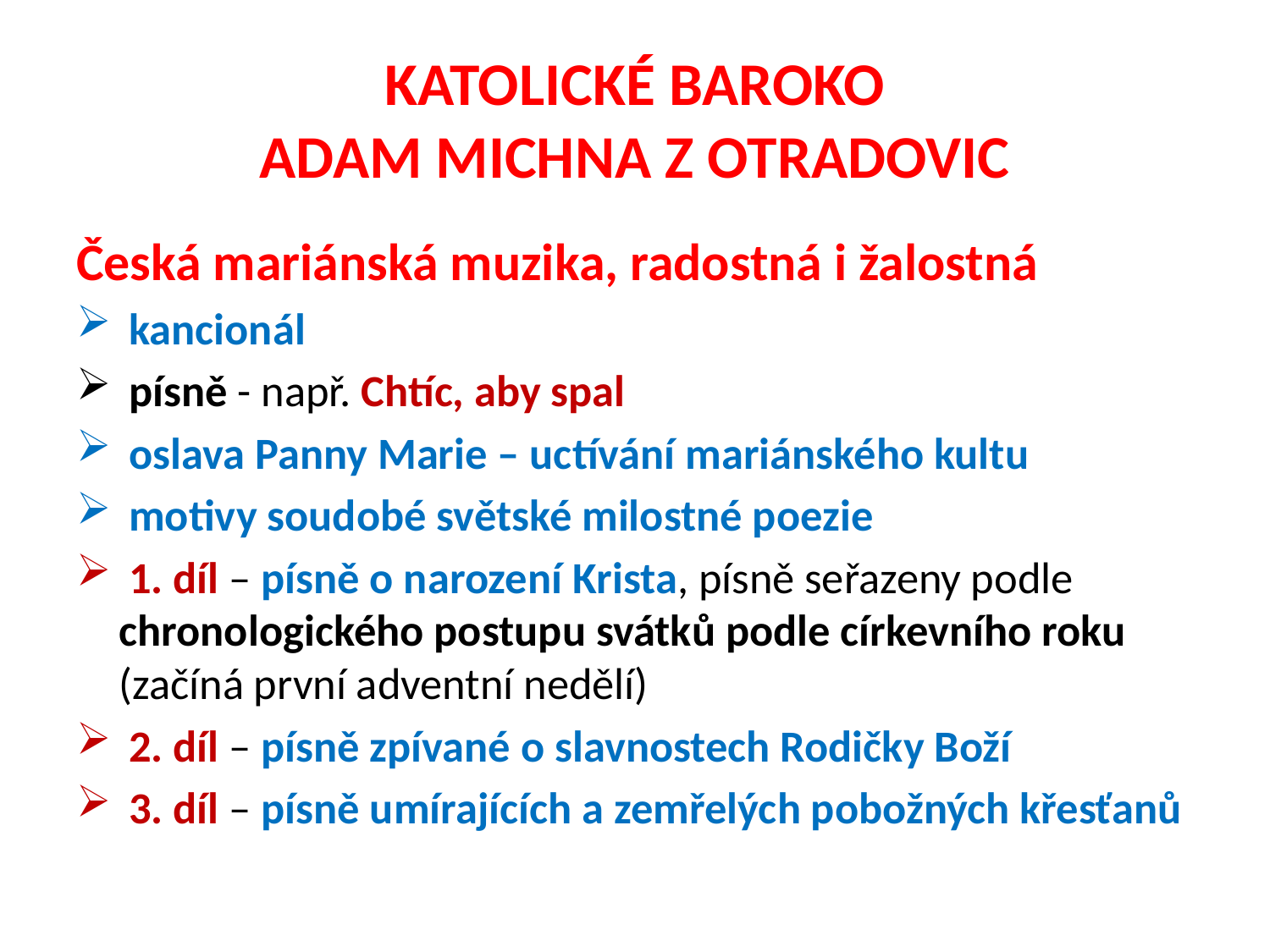

# KATOLICKÉ BAROKO ADAM MICHNA Z OTRADOVIC
Česká mariánská muzika, radostná i žalostná
 kancionál
 písně - např. Chtíc, aby spal
 oslava Panny Marie – uctívání mariánského kultu
 motivy soudobé světské milostné poezie
 1. díl – písně o narození Krista, písně seřazeny podle chronologického postupu svátků podle církevního roku (začíná první adventní nedělí)
 2. díl – písně zpívané o slavnostech Rodičky Boží
 3. díl – písně umírajících a zemřelých pobožných křesťanů